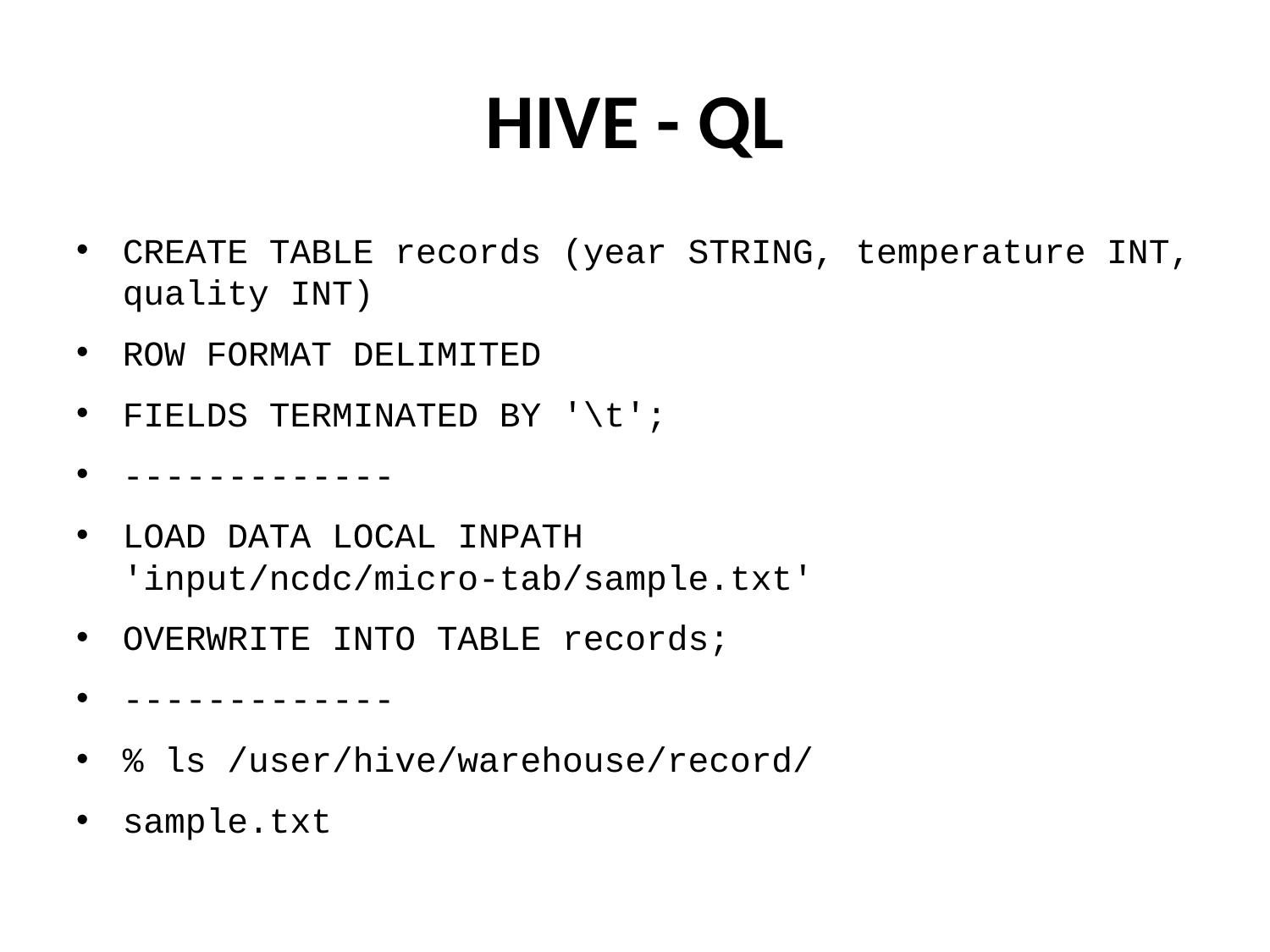

# HIVE - QL
CREATE TABLE records (year STRING, temperature INT, quality INT)
ROW FORMAT DELIMITED
FIELDS TERMINATED BY '\t';
-------------
LOAD DATA LOCAL INPATH 'input/ncdc/micro-tab/sample.txt'
OVERWRITE INTO TABLE records;
-------------
% ls /user/hive/warehouse/record/
sample.txt